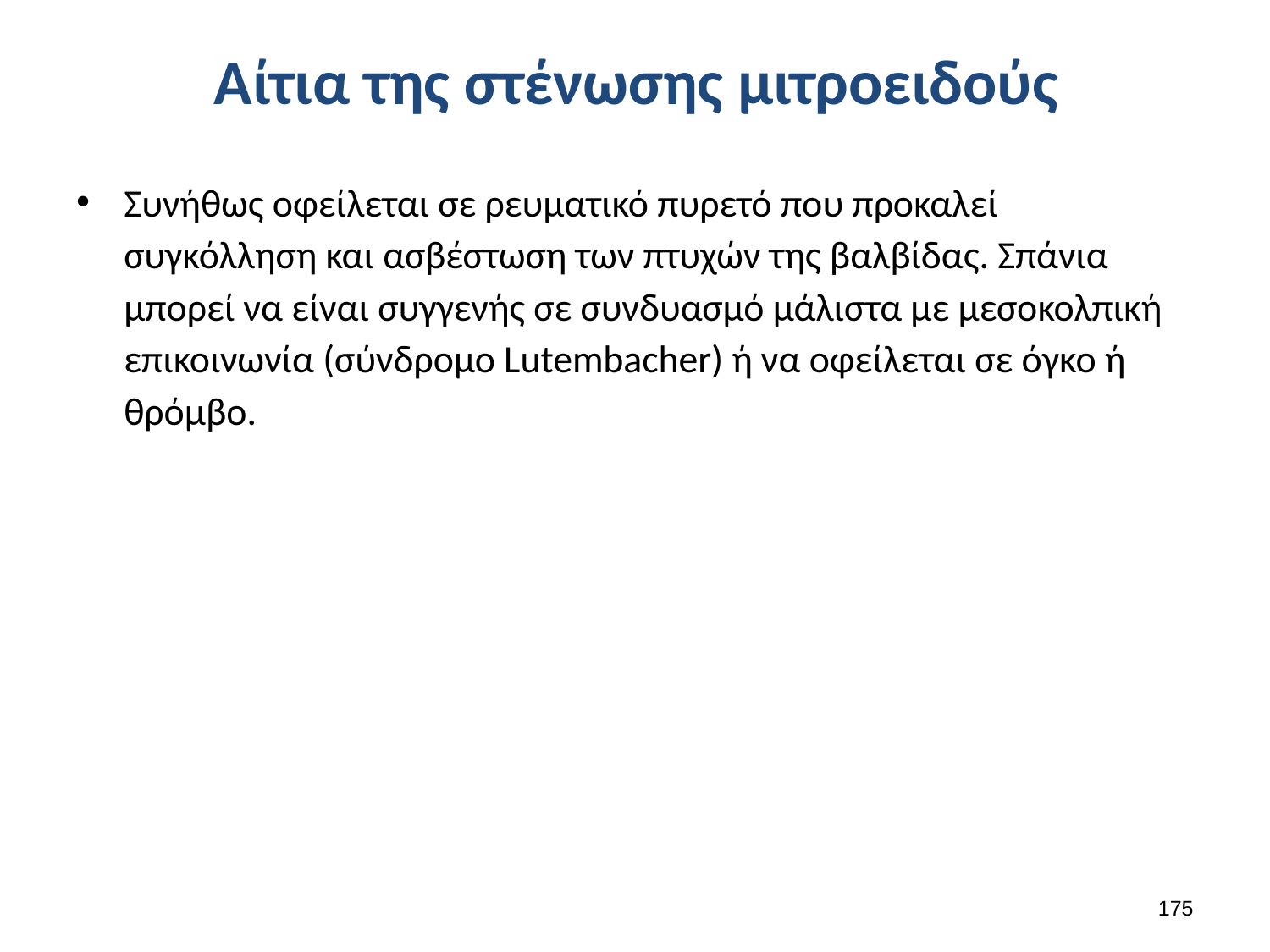

# Αίτια της στένωσης μιτροειδούς
Συνήθως οφείλεται σε ρευματικό πυρετό που προκαλεί συγκόλληση και ασβέστωση των πτυχών της βαλβίδας. Σπάνια μπορεί να είναι συγγενής σε συνδυασμό μάλιστα με μεσοκολπική επικοινωνία (σύνδρομο Lutembacher) ή να οφείλεται σε όγκο ή θρόμβο.
175